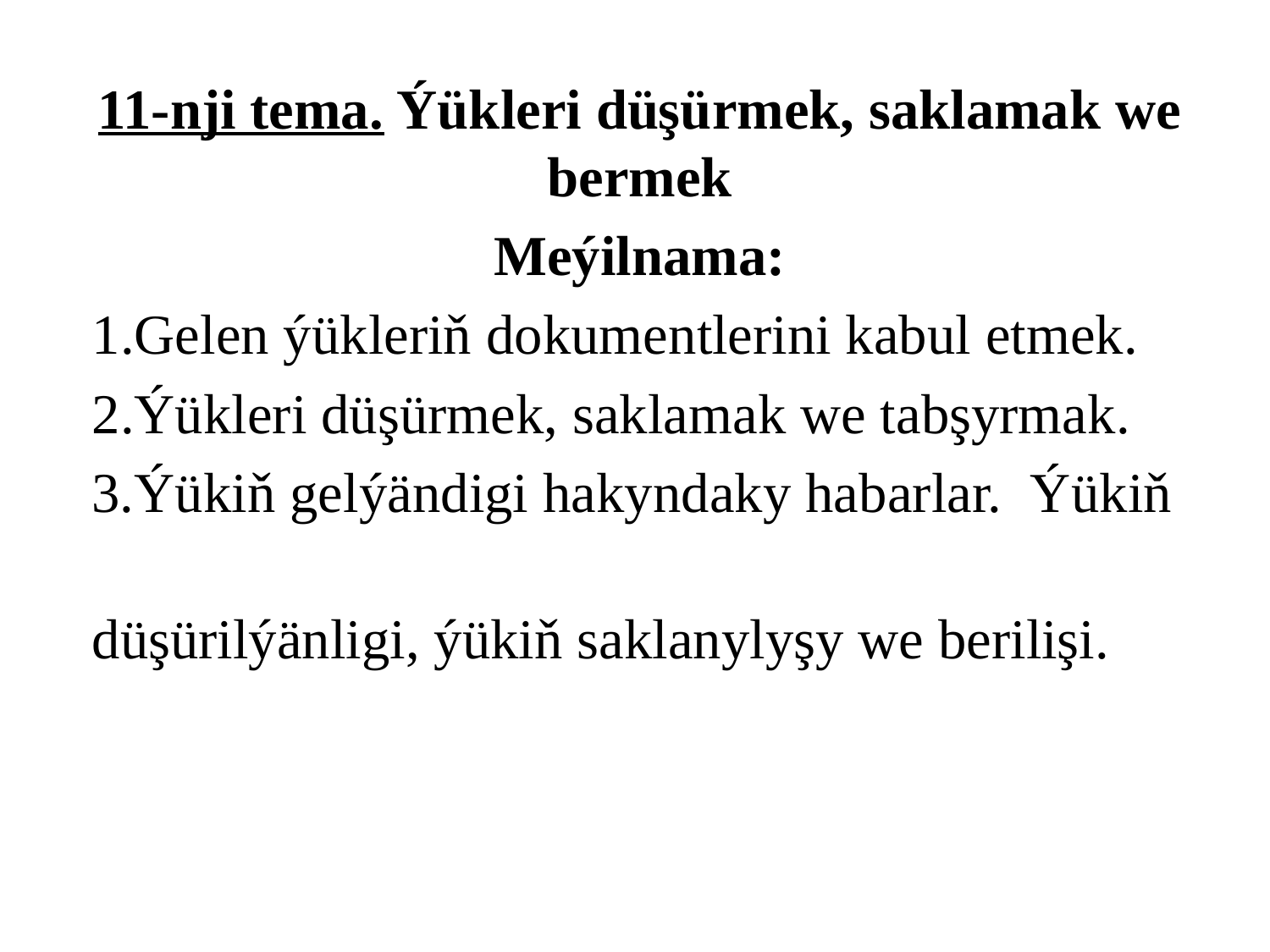

11-nji tema. Ýükleri düşürmek, saklamak we bermek
Meýilnama:
 1.Gelen ýükleriň dokumentlerini kabul etmek.
 2.Ýükleri düşürmek, saklamak we tabşyrmak.
 3.Ýükiň gelýändigi hakyndaky habarlar.  Ýükiň
 düşürilýänligi, ýükiň saklanylyşy we berilişi.